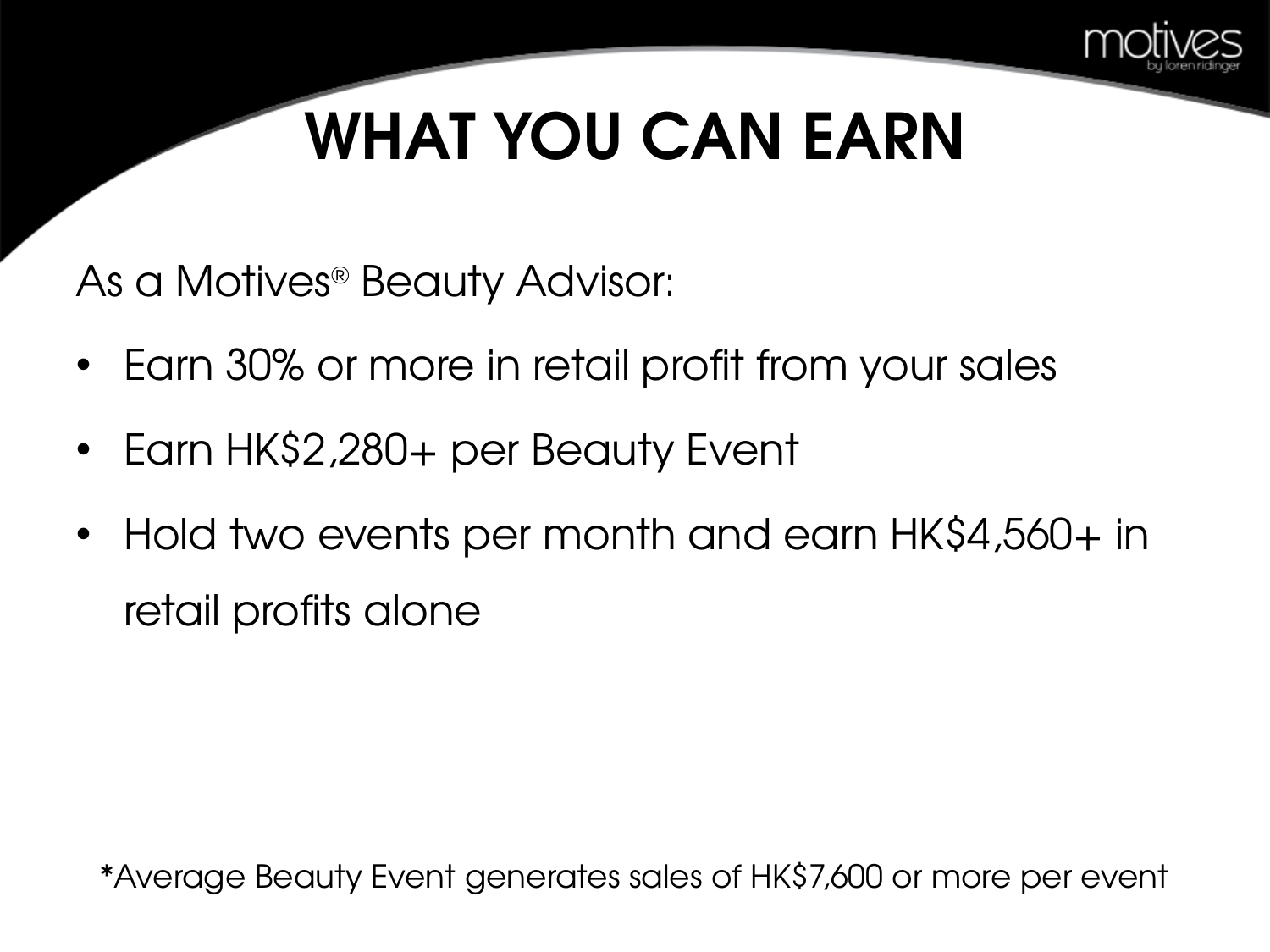

# WHAT YOU CAN EARN
As a Motives® Beauty Advisor:
Earn 30% or more in retail profit from your sales
Earn HK$2,280+ per Beauty Event
Hold two events per month and earn HK$4,560+ in retail profits alone

*Average Beauty Event generates sales of HK$7,600 or more per event